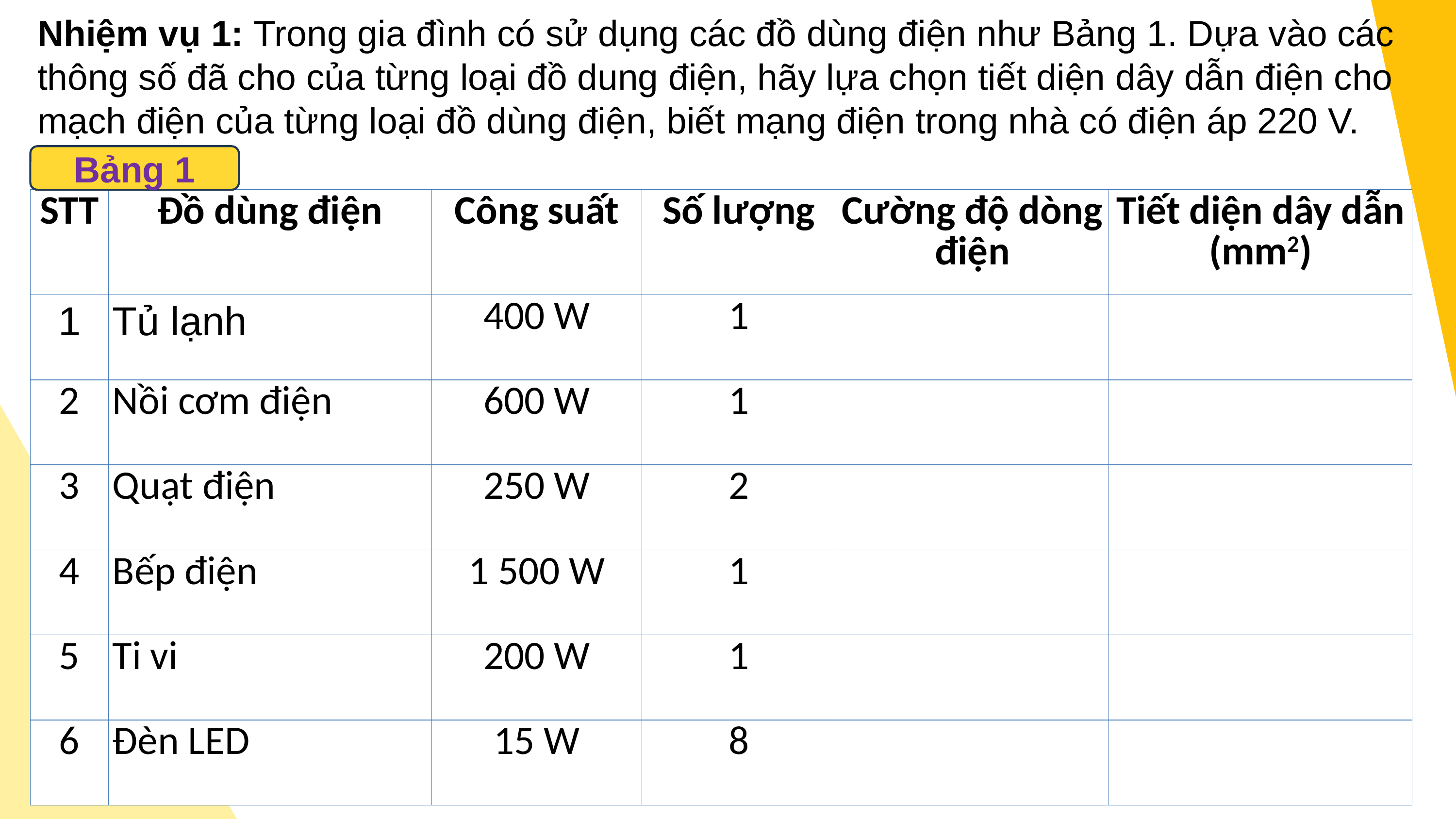

Nhiệm vụ 1: Trong gia đình có sử dụng các đồ dùng điện như Bảng 1. Dựa vào các thông số đã cho của từng loại đồ dung điện, hãy lựa chọn tiết diện dây dẫn điện cho mạch điện của từng loại đồ dùng điện, biết mạng điện trong nhà có điện áp 220 V.
Bảng 1
| STT | Đồ dùng điện | Công suất | Số lượng | Cường độ dòng điện | Tiết diện dây dẫn (mm2) |
| --- | --- | --- | --- | --- | --- |
| 1 | Tủ lạnh | 400 W | 1 |  |  |
| 2 | Nồi cơm điện | 600 W | 1 |  |  |
| 3 | Quạt điện | 250 W | 2 |  |  |
| 4 | Bếp điện | 1 500 W | 1 |  |  |
| 5 | Ti vi | 200 W | 1 |  |  |
| 6 | Đèn LED | 15 W | 8 |  |  |